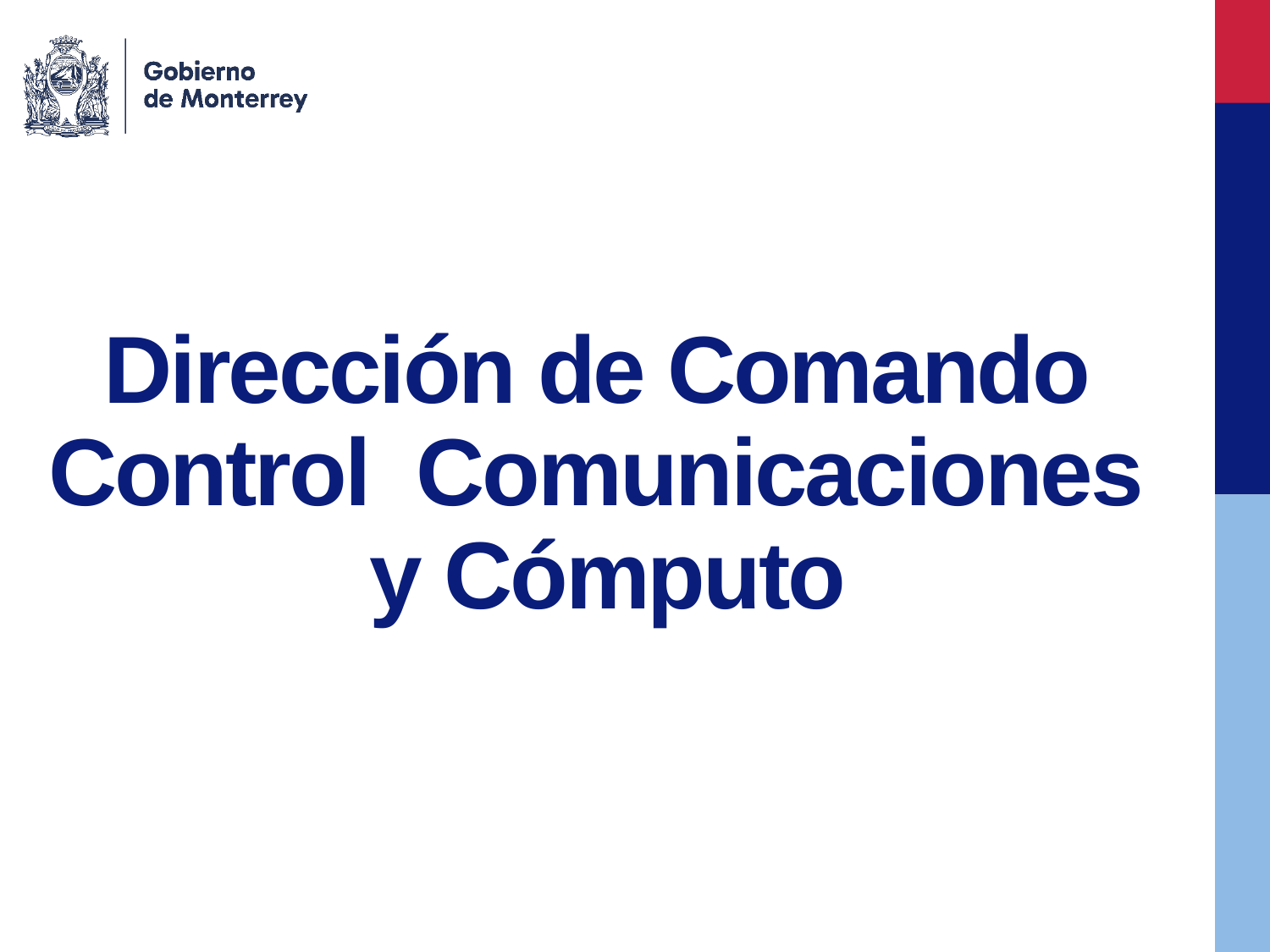

Dirección de Comando  Control  Comunicaciones
y Cómputo